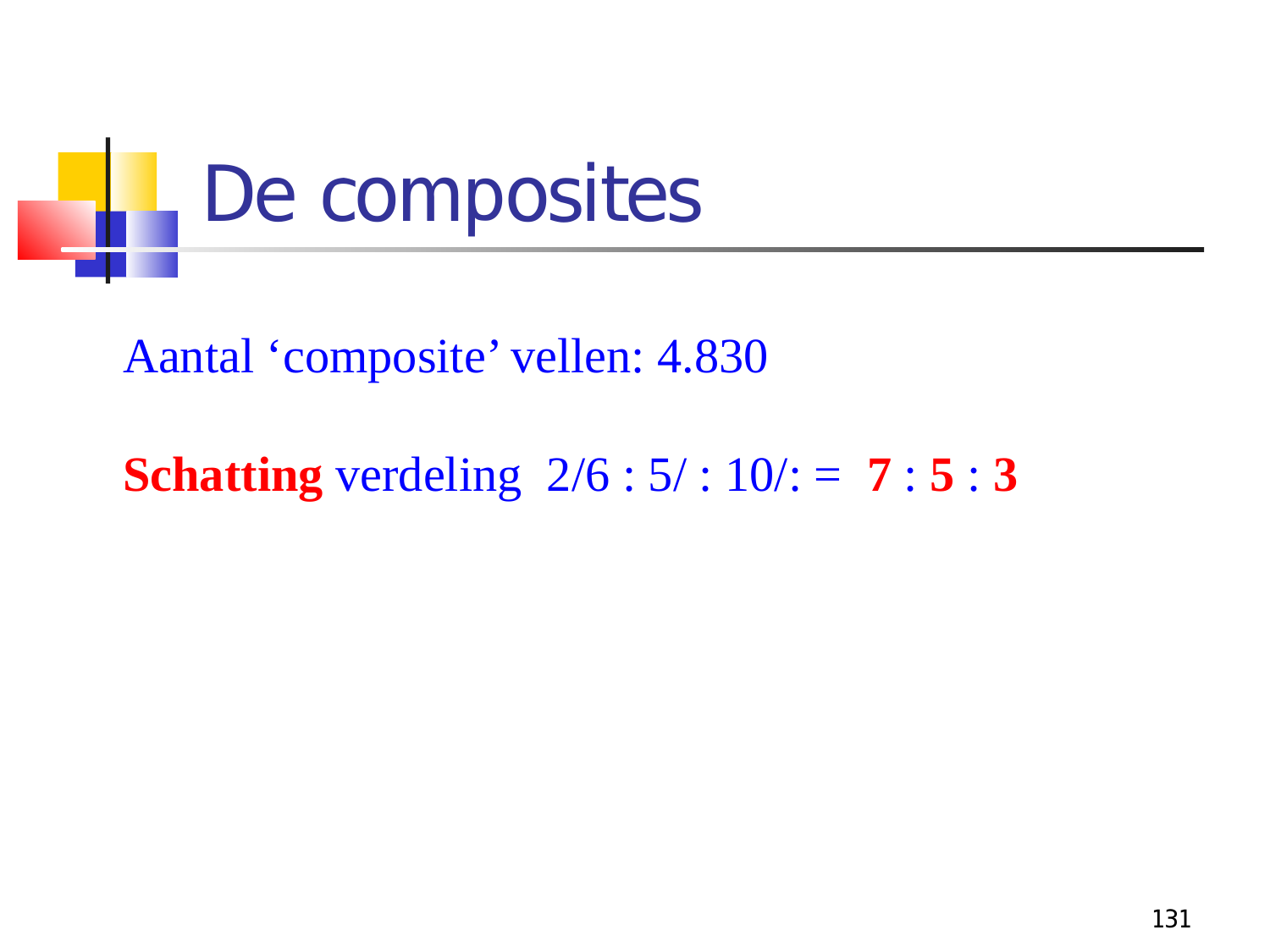

De composites
Aantal ‘composite’ vellen: 4.830

Schatting verdeling  2/6 : 5/ : 10/: =  7 : 5 : 3
131